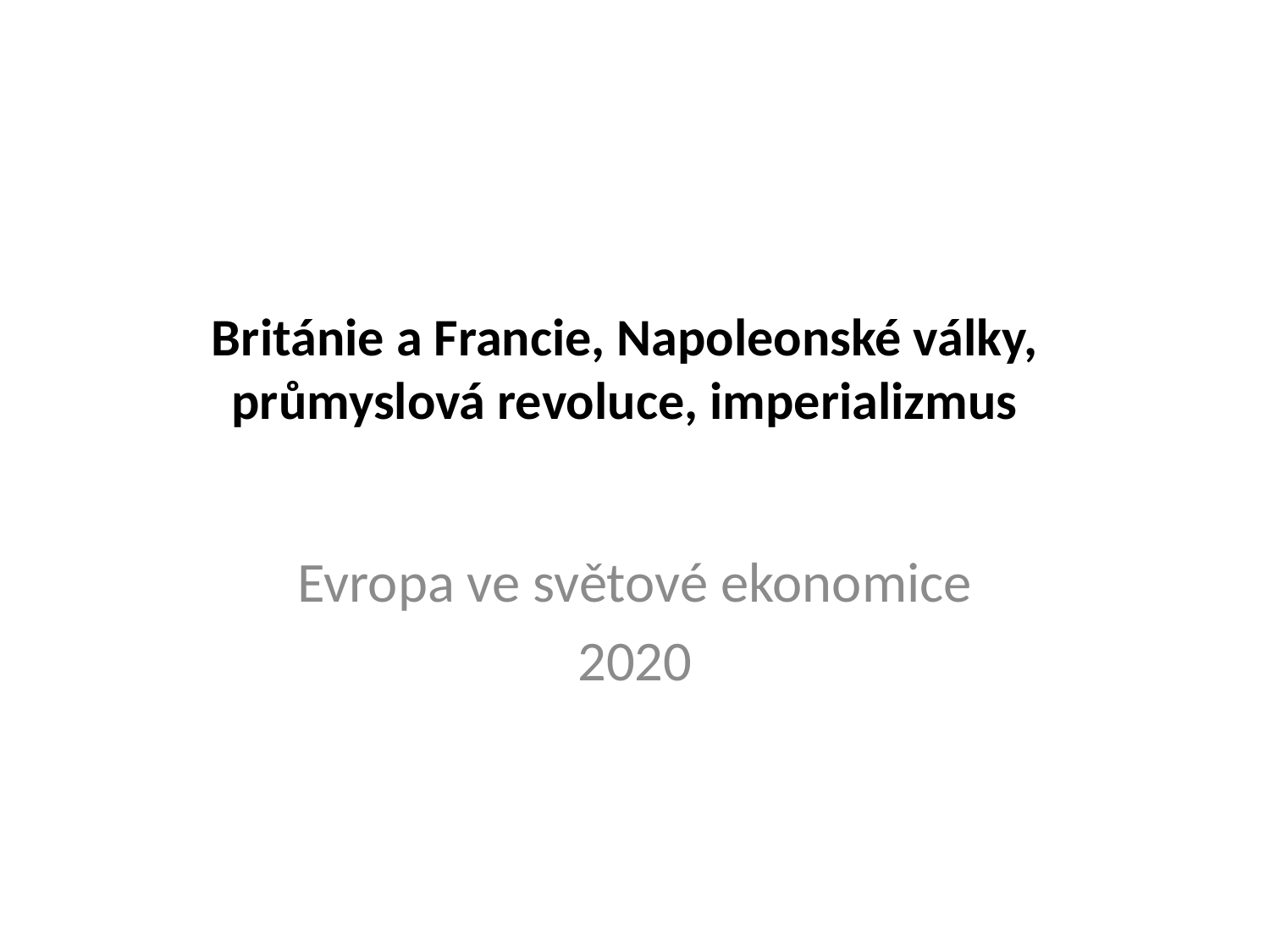

# Británie a Francie, Napoleonské války, průmyslová revoluce, imperializmus
Evropa ve světové ekonomice
2020